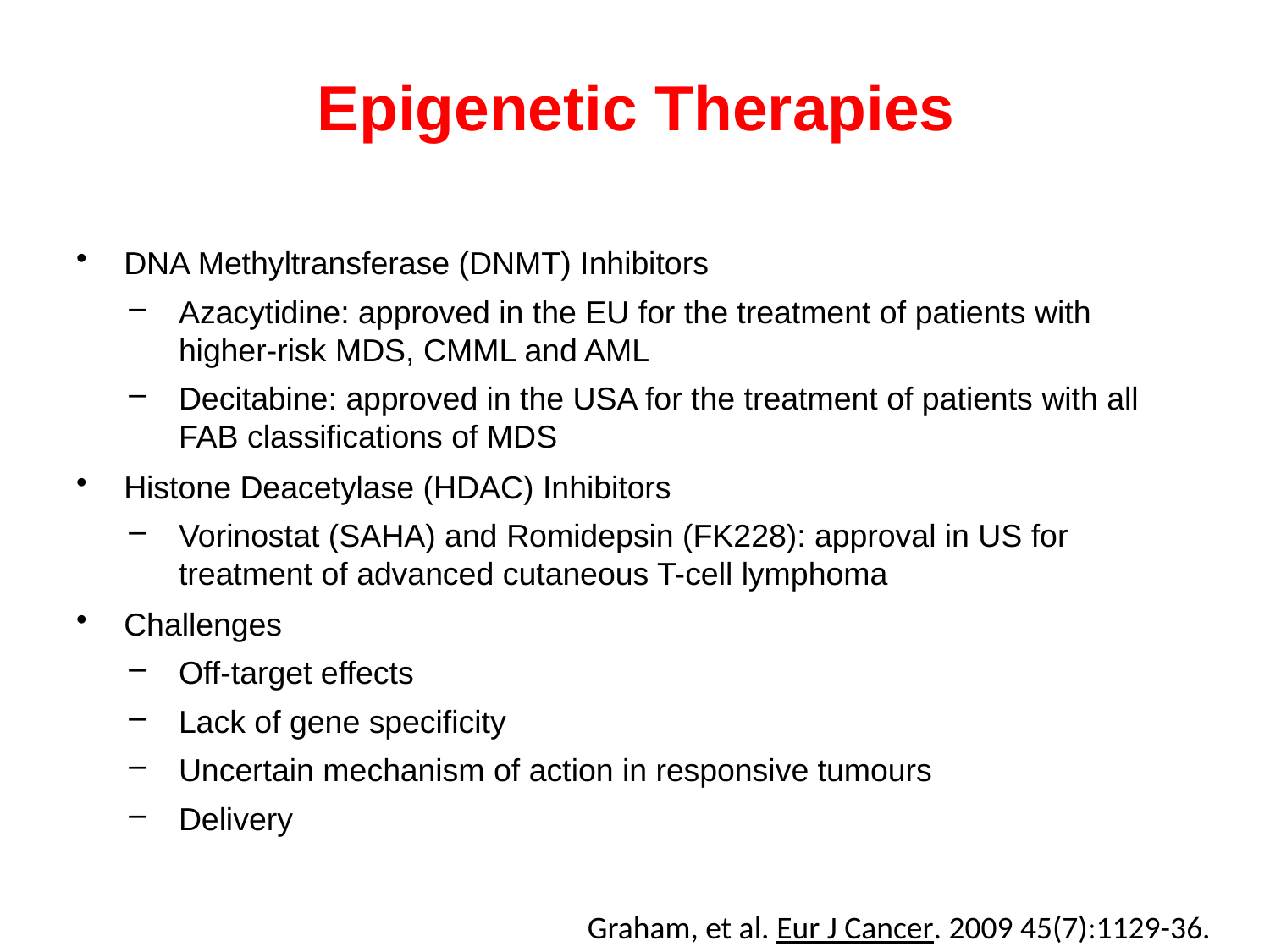

# Epigenetic Therapies
DNA Methyltransferase (DNMT) Inhibitors
Azacytidine: approved in the EU for the treatment of patients with higher-risk MDS, CMML and AML
Decitabine: approved in the USA for the treatment of patients with all FAB classifications of MDS
Histone Deacetylase (HDAC) Inhibitors
Vorinostat (SAHA) and Romidepsin (FK228): approval in US for treatment of advanced cutaneous T-cell lymphoma
Challenges
Off-target effects
Lack of gene specificity
Uncertain mechanism of action in responsive tumours
Delivery

Graham, et al. Eur J Cancer. 2009 45(7):1129-36.